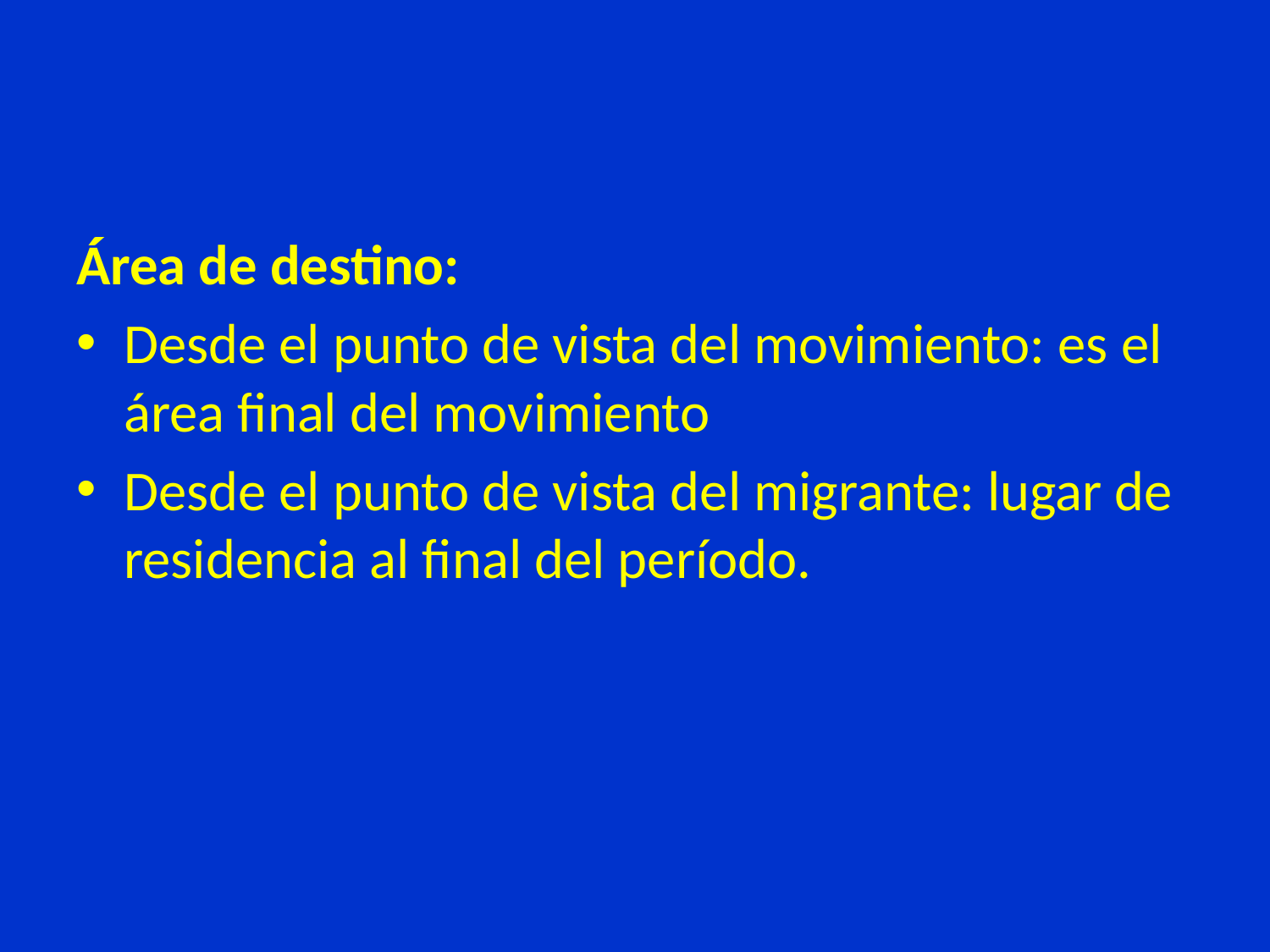

#
Área de destino:
Desde el punto de vista del movimiento: es el área final del movimiento
Desde el punto de vista del migrante: lugar de residencia al final del período.